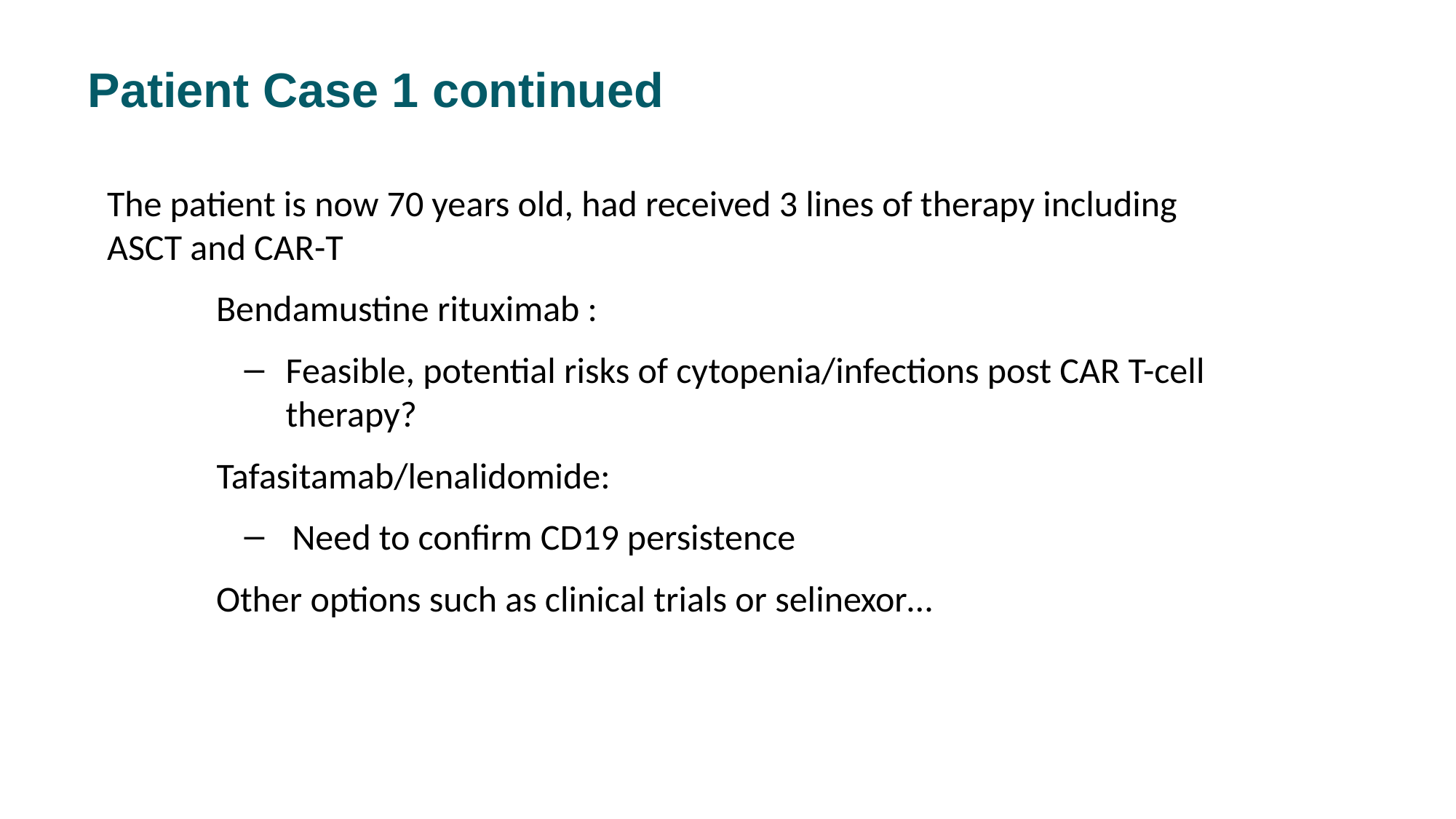

# Patient Case 1 continued
The patient is now 70 years old, had received 3 lines of therapy including ASCT and CAR-T
	Bendamustine rituximab :
Feasible, potential risks of cytopenia/infections post CAR T-cell therapy?
Tafasitamab/lenalidomide:
Need to confirm CD19 persistence
	Other options such as clinical trials or selinexor…